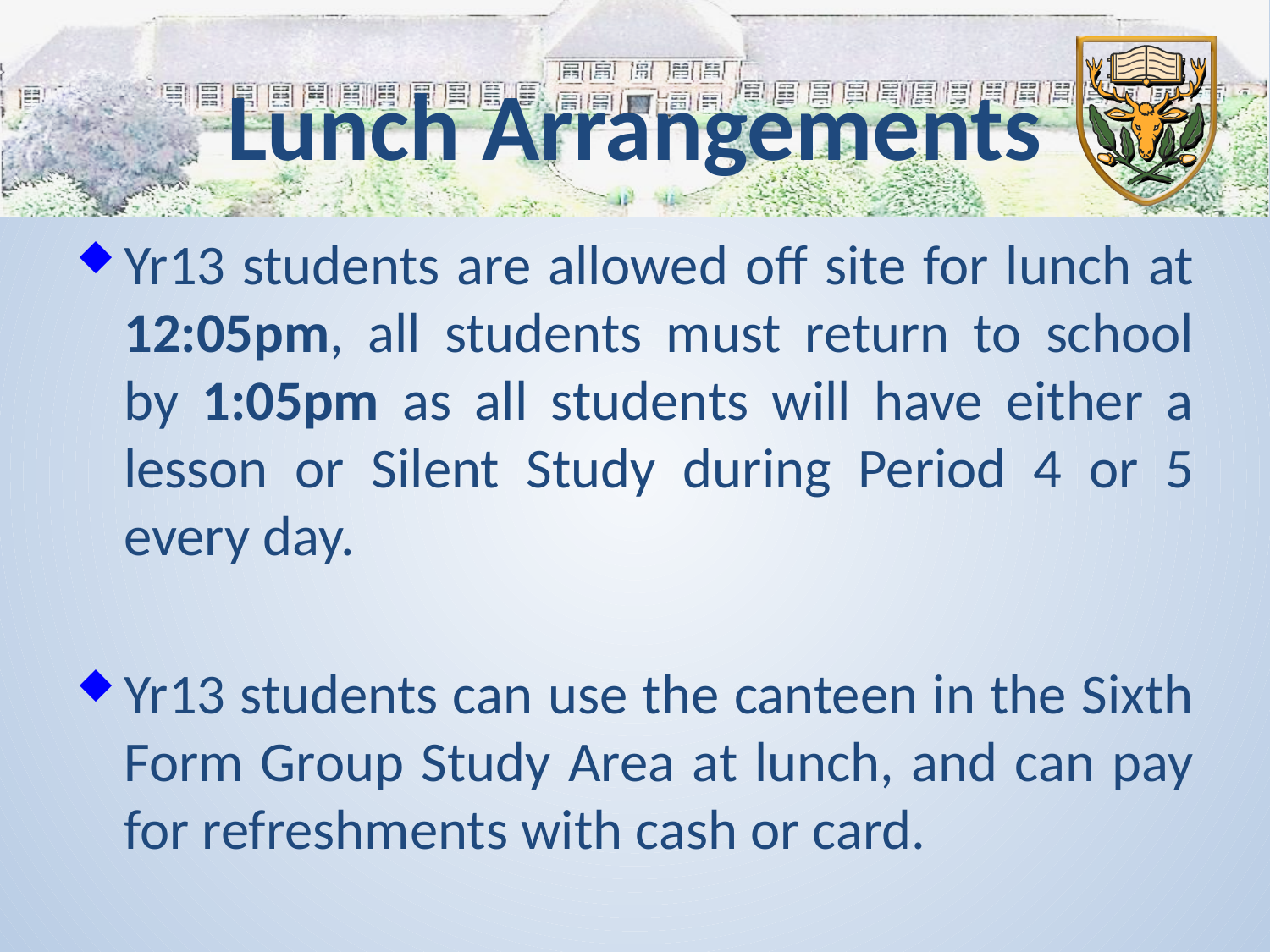

# Lunch Arrangements
Yr13 students are allowed off site for lunch at 12:05pm, all students must return to school by 1:05pm as all students will have either a lesson or Silent Study during Period 4 or 5 every day.

Yr13 students can use the canteen in the Sixth Form Group Study Area at lunch, and can pay for refreshments with cash or card.